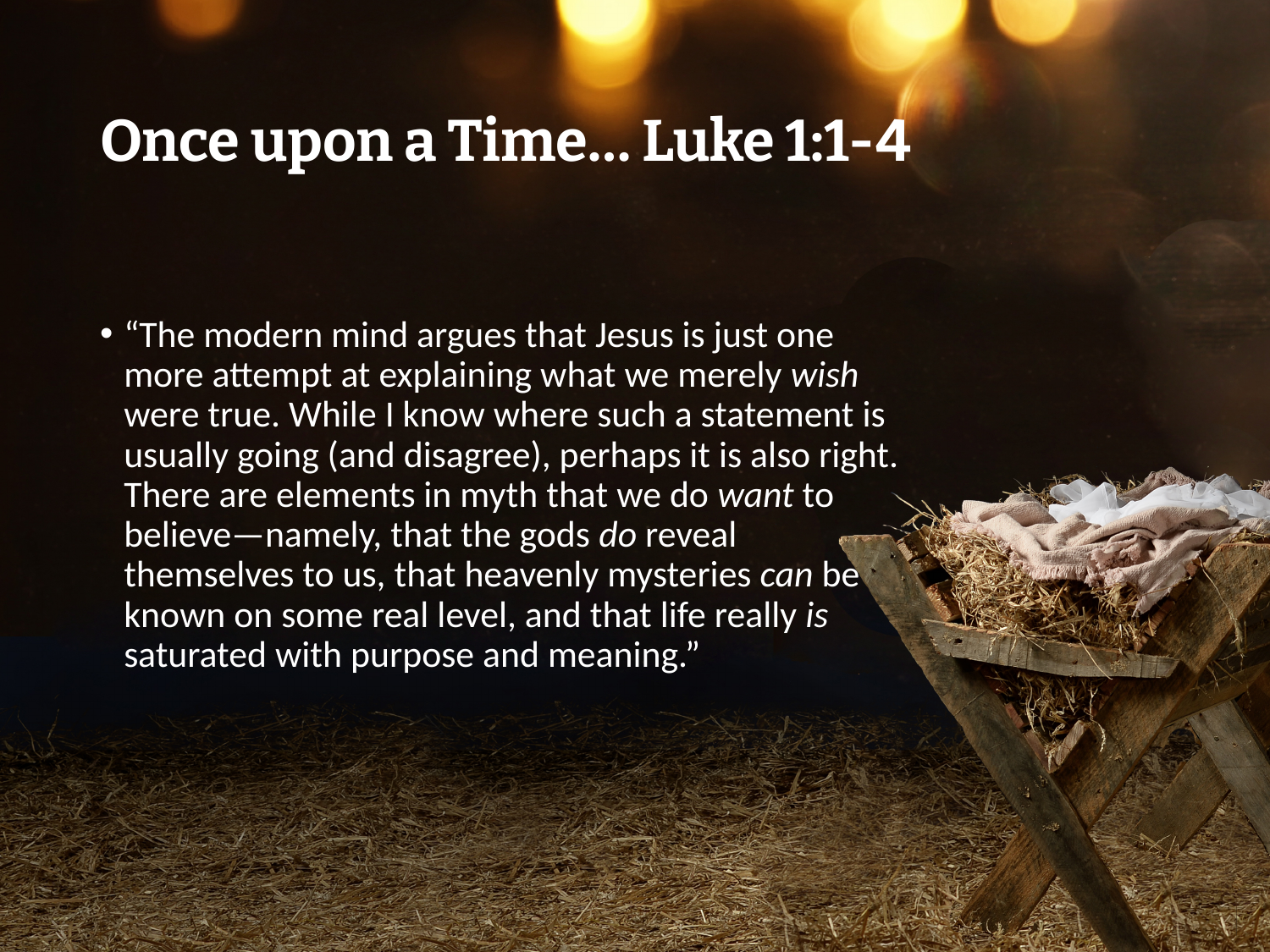

# Once upon a Time… Luke 1:1-4
“The modern mind argues that Jesus is just one more attempt at explaining what we merely wish were true. While I know where such a statement is usually going (and disagree), perhaps it is also right. There are elements in myth that we do want to believe—namely, that the gods do reveal themselves to us, that heavenly mysteries can be known on some real level, and that life really is saturated with purpose and meaning.”